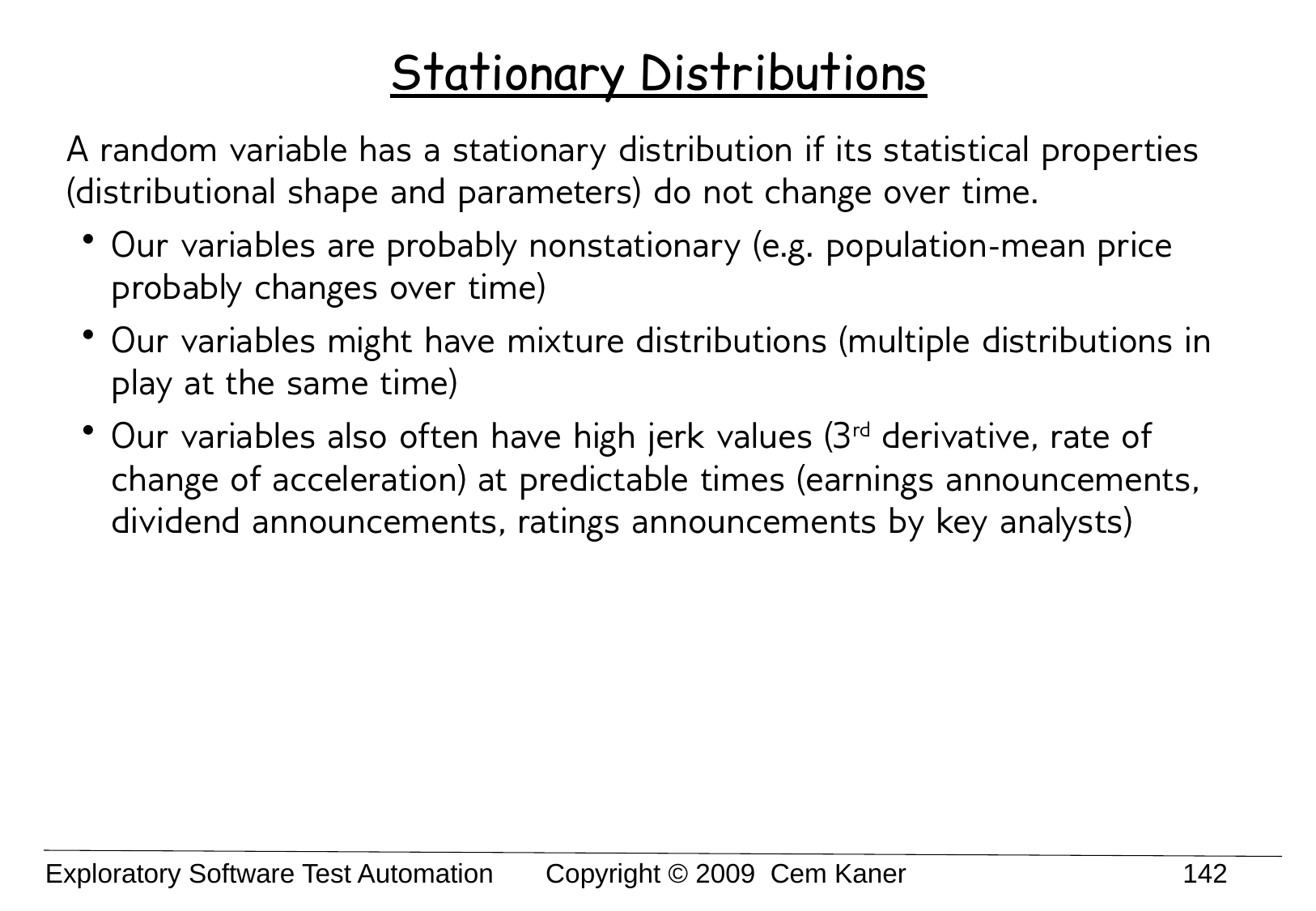

# Stationary Distributions
A random variable has a stationary distribution if its statistical properties (distributional shape and parameters) do not change over time.
Our variables are probably nonstationary (e.g. population-mean price probably changes over time)
Our variables might have mixture distributions (multiple distributions in play at the same time)
Our variables also often have high jerk values (3rd derivative, rate of change of acceleration) at predictable times (earnings announcements, dividend announcements, ratings announcements by key analysts)